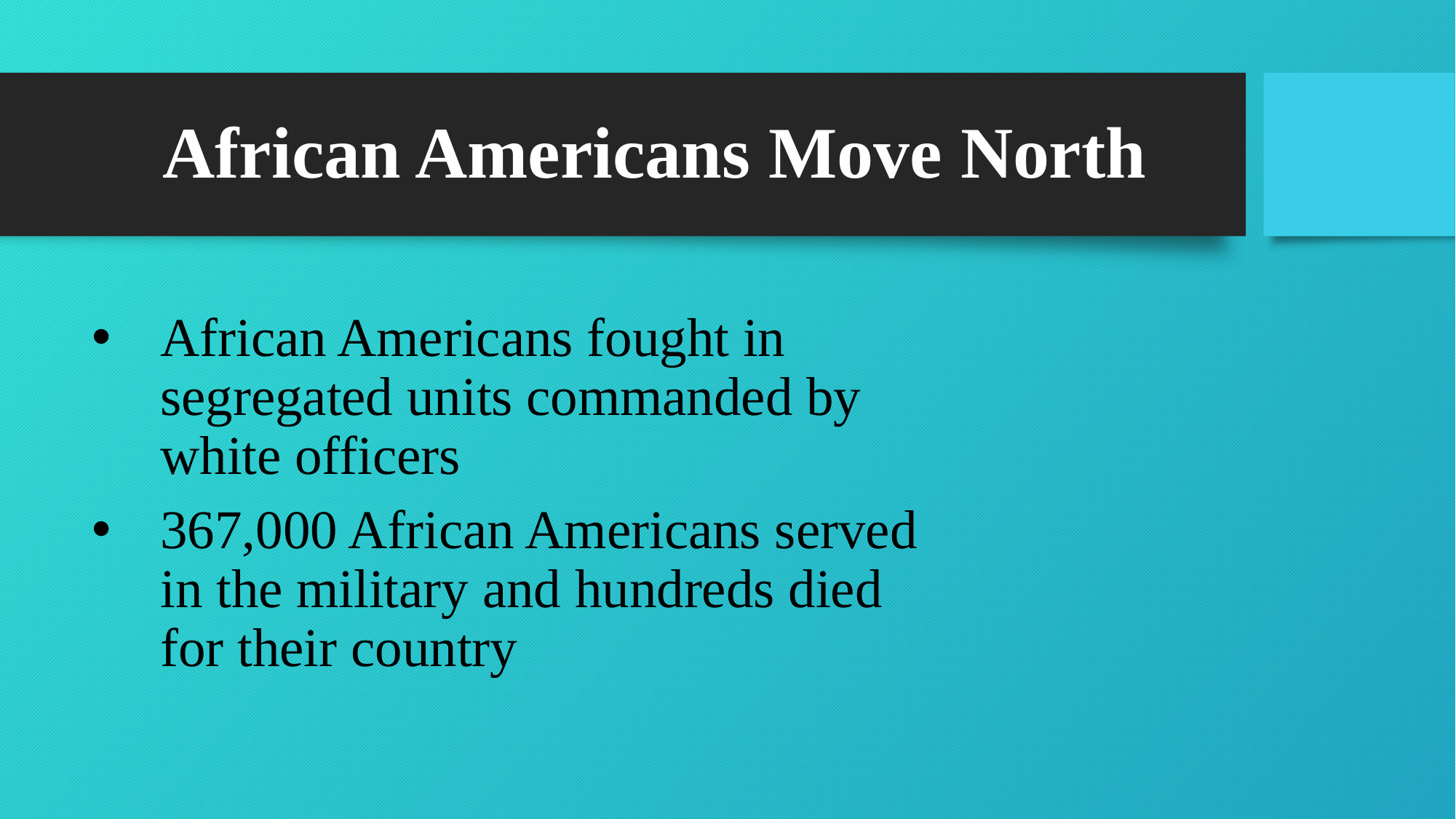

# African Americans Move North
African Americans fought in segregated units commanded by white officers
367,000 African Americans served in the military and hundreds died for their country